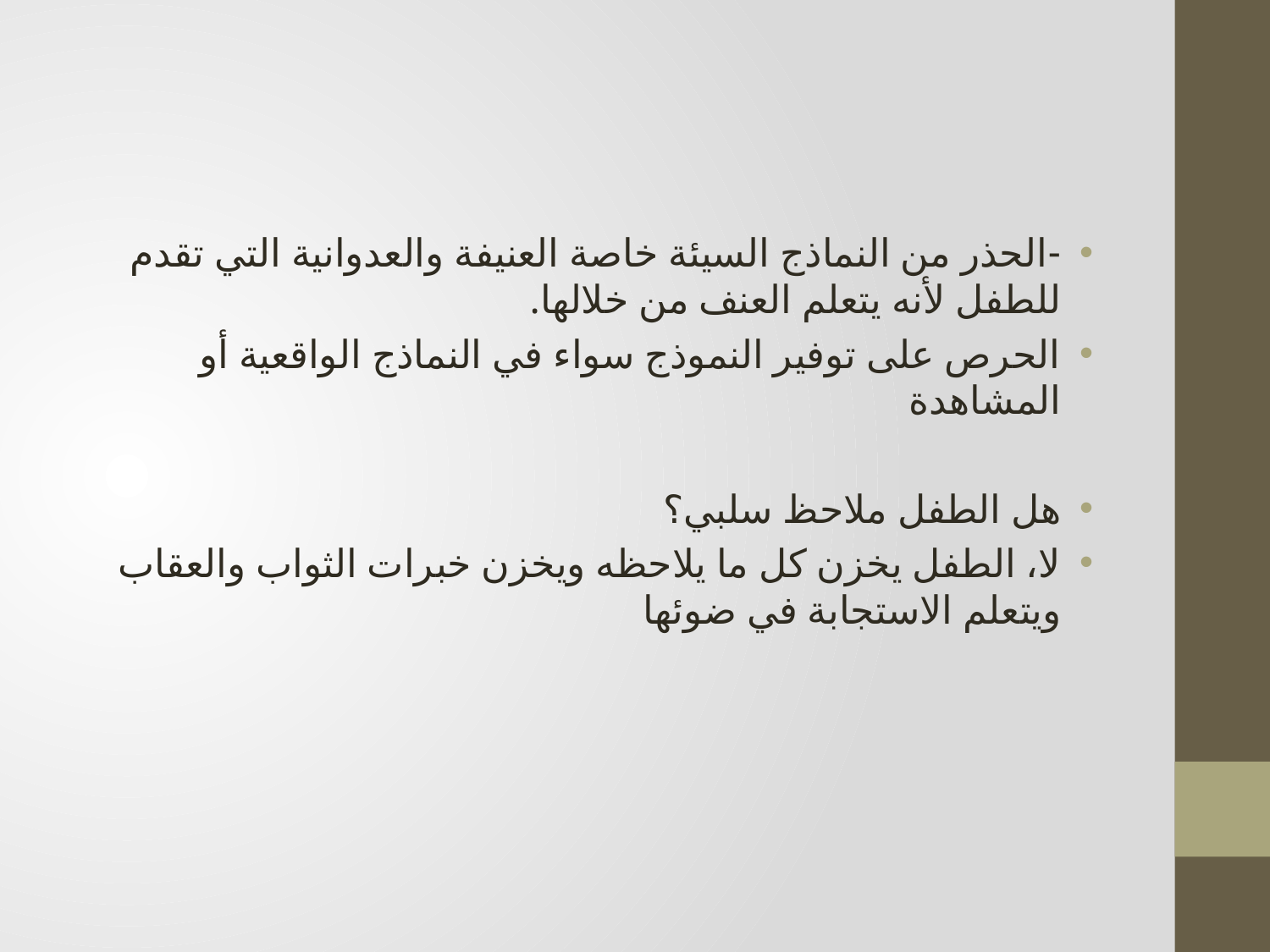

#
-الحذر من النماذج السيئة خاصة العنيفة والعدوانية التي تقدم للطفل لأنه يتعلم العنف من خلالها.
الحرص على توفير النموذج سواء في النماذج الواقعية أو المشاهدة

هل الطفل ملاحظ سلبي؟
لا، الطفل يخزن كل ما يلاحظه ويخزن خبرات الثواب والعقاب ويتعلم الاستجابة في ضوئها